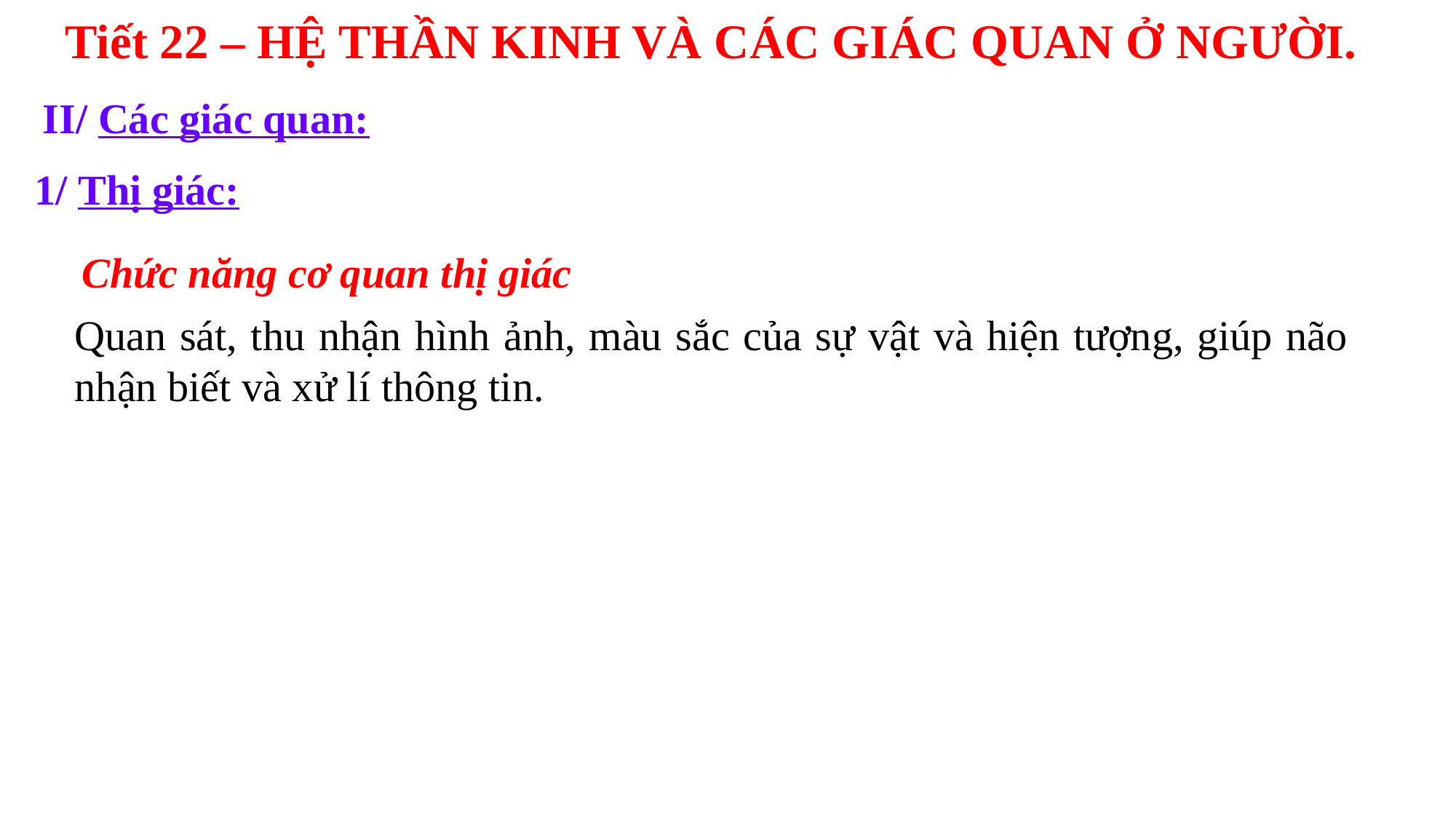

Tiết 22 – HỆ THẦN KINH VÀ CÁC GIÁC QUAN Ở NGƯỜI.
II/ Các giác quan:
1/ Thị giác:
Chức năng cơ quan thị giác
Quan sát, thu nhận hình ảnh, màu sắc của sự vật và hiện tượng, giúp não nhận biết và xử lí thông tin.